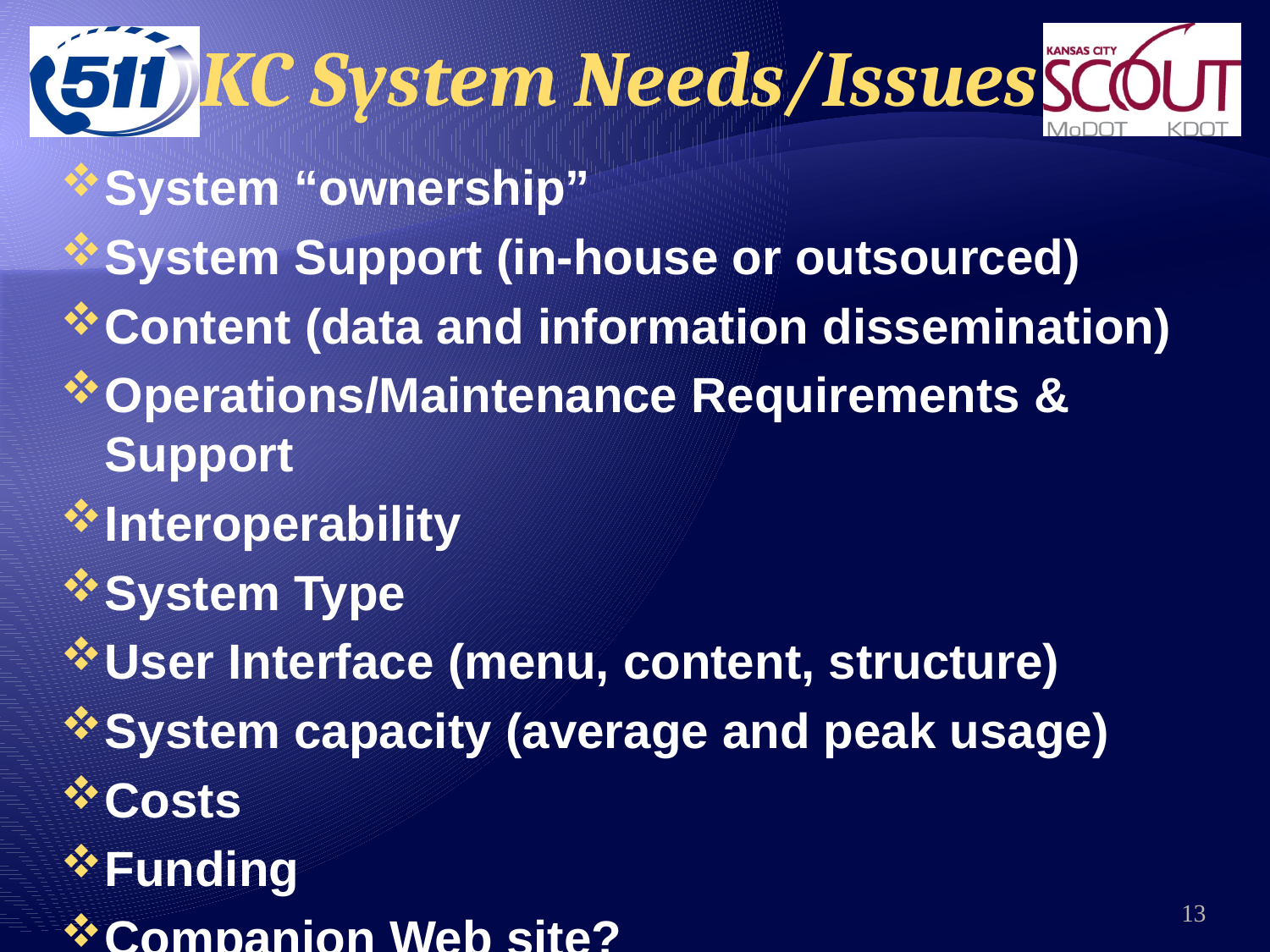

# KC System Needs/Issues
System “ownership”
System Support (in-house or outsourced)
Content (data and information dissemination)
Operations/Maintenance Requirements & Support
Interoperability
System Type
User Interface (menu, content, structure)
System capacity (average and peak usage)
Costs
Funding
Companion Web site?
13